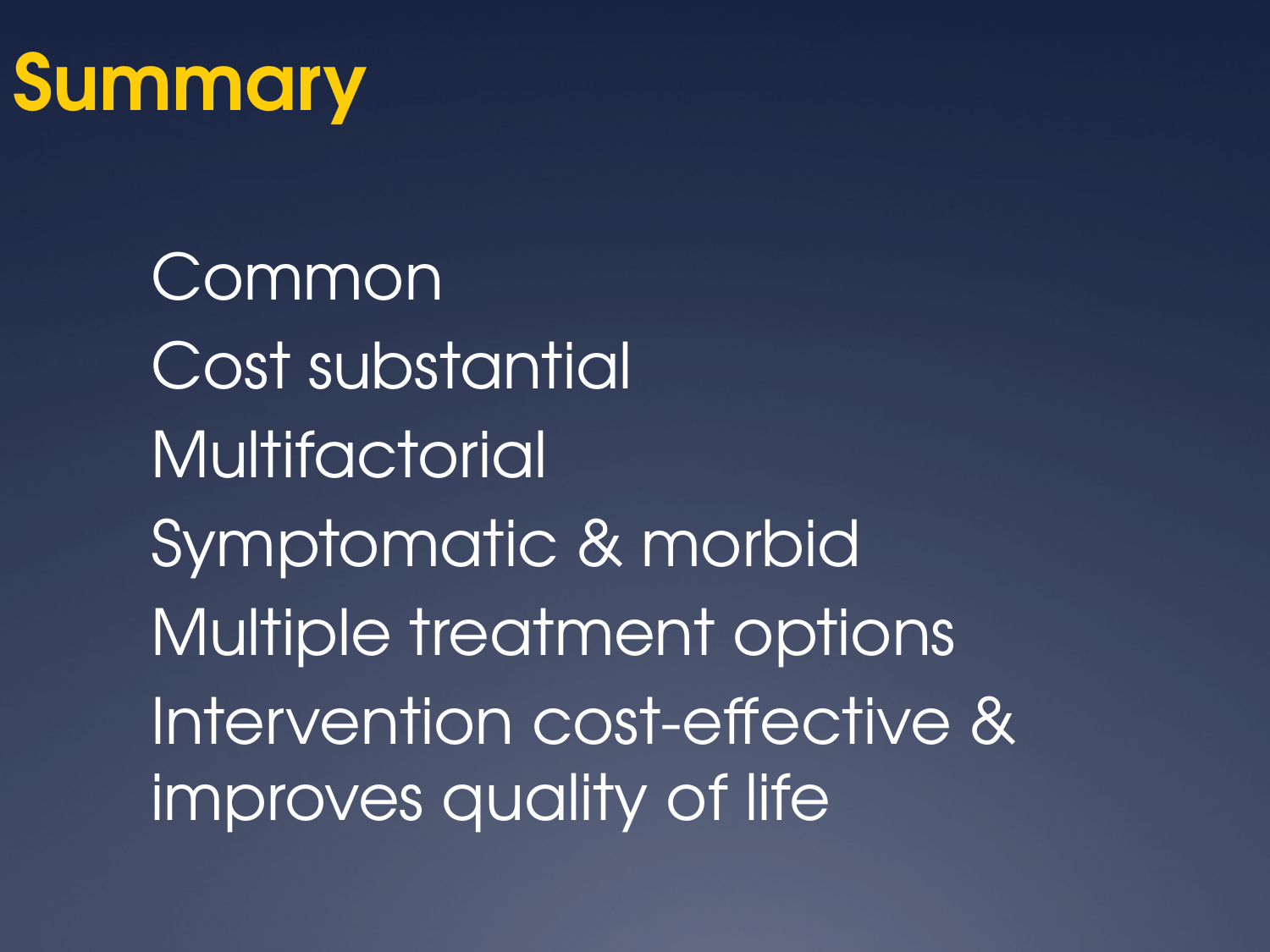

Summary
Common
Cost substantial
Multifactorial
Symptomatic & morbid
Multiple treatment options
Intervention cost-effective & improves quality of life